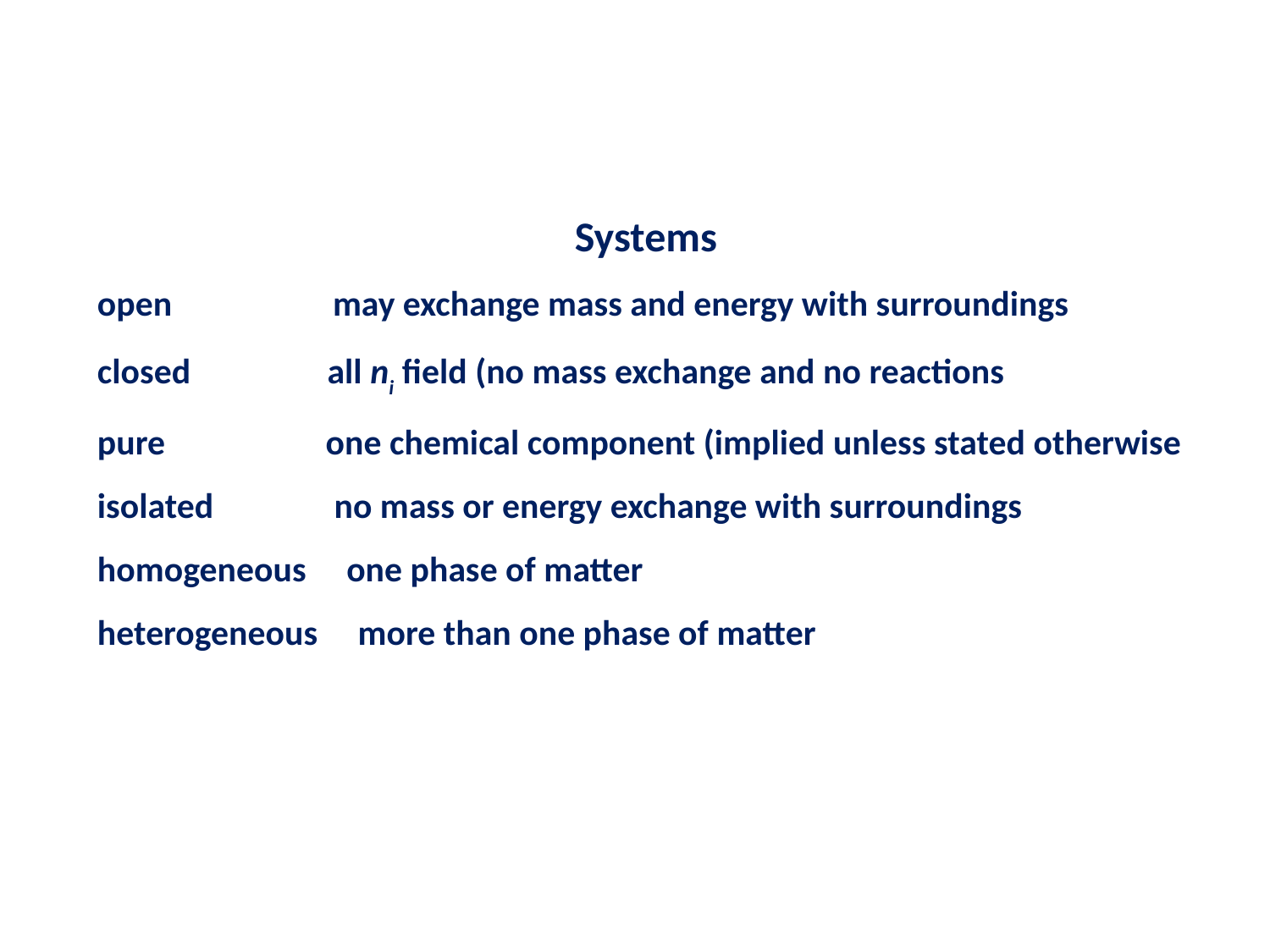

Systems
open                    may exchange mass and energy with surroundings
closed                 all ni field (no mass exchange and no reactions
pure                    one chemical component (implied unless stated otherwise
isolated               no mass or energy exchange with surroundings
homogeneous     one phase of matter
heterogeneous     more than one phase of matter